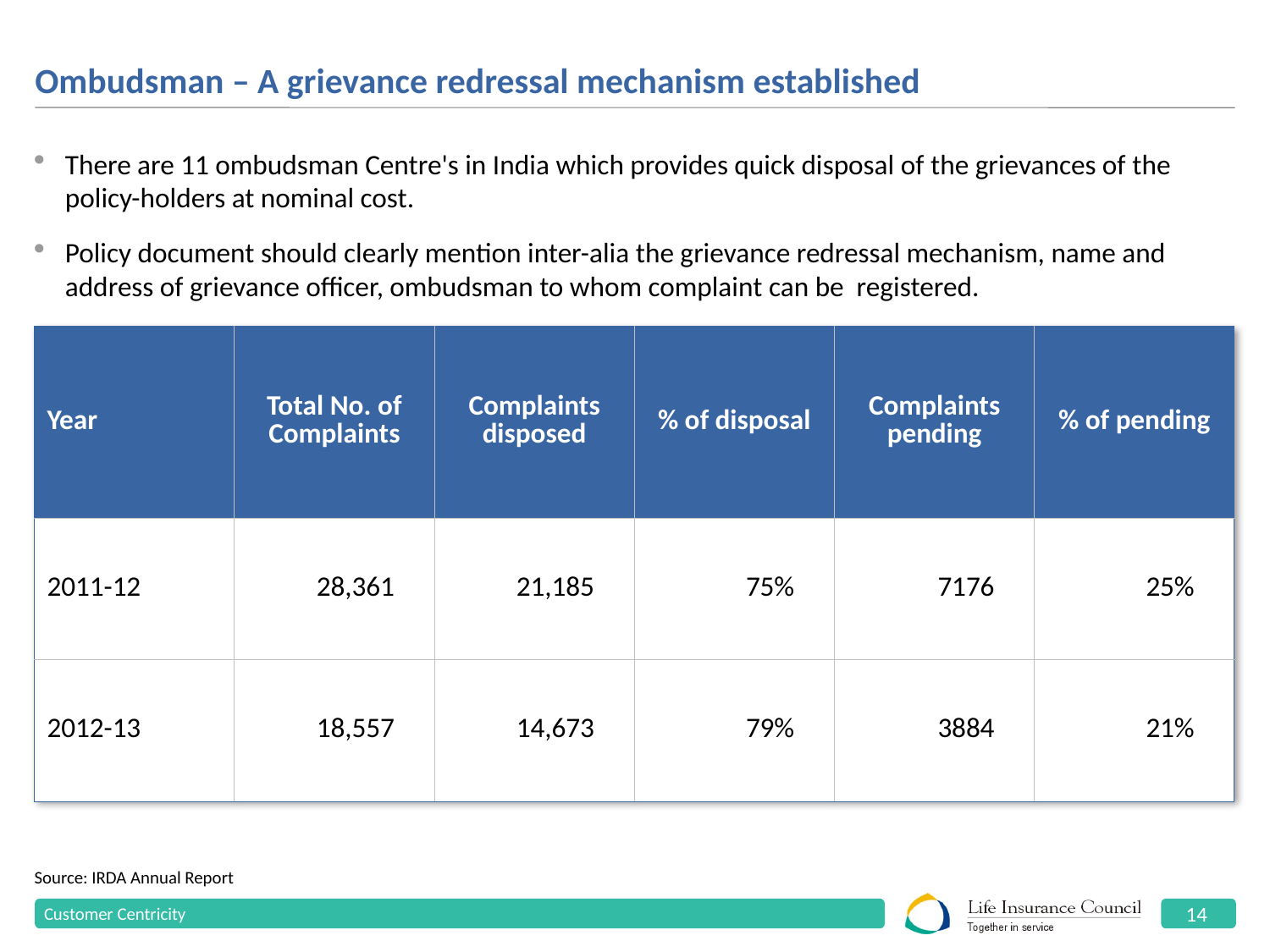

# Ombudsman – A grievance redressal mechanism established
There are 11 ombudsman Centre's in India which provides quick disposal of the grievances of the policy-holders at nominal cost.
Policy document should clearly mention inter-alia the grievance redressal mechanism, name and address of grievance officer, ombudsman to whom complaint can be  registered.

| Year | Total No. of Complaints | Complaints disposed | % of disposal | Complaints pending | % of pending |
| --- | --- | --- | --- | --- | --- |
| 2011-12 | 28,361 | 21,185 | 75% | 7176 | 25% |
| 2012-13 | 18,557 | 14,673 | 79% | 3884 | 21% |
Source: IRDA Annual Report

Customer Centricity